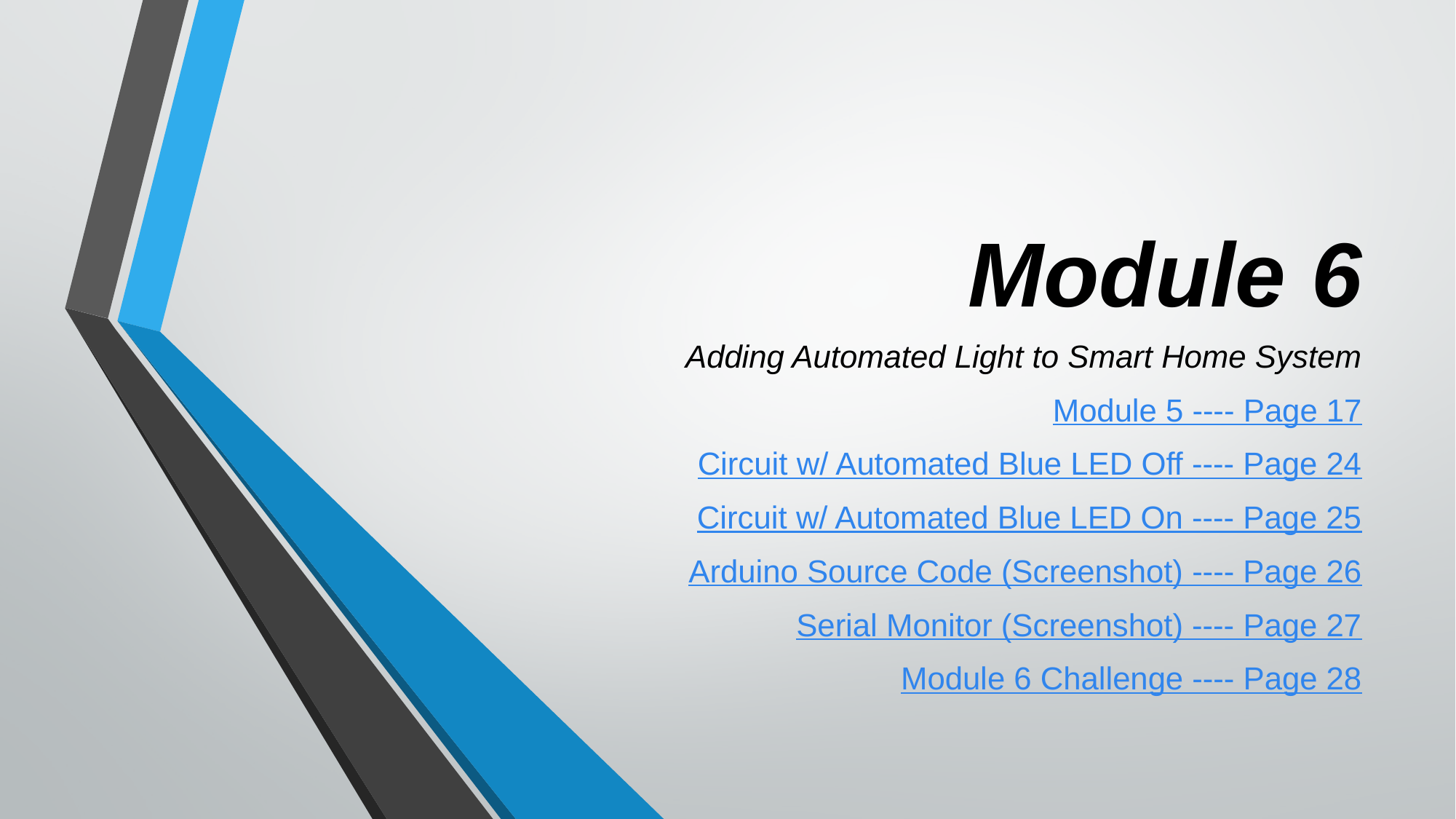

# Module 6
Adding Automated Light to Smart Home System
Module 5 ---- Page 17
Circuit w/ Automated Blue LED Off ---- Page 24
Circuit w/ Automated Blue LED On ---- Page 25
Arduino Source Code (Screenshot) ---- Page 26
Serial Monitor (Screenshot) ---- Page 27
Module 6 Challenge ---- Page 28